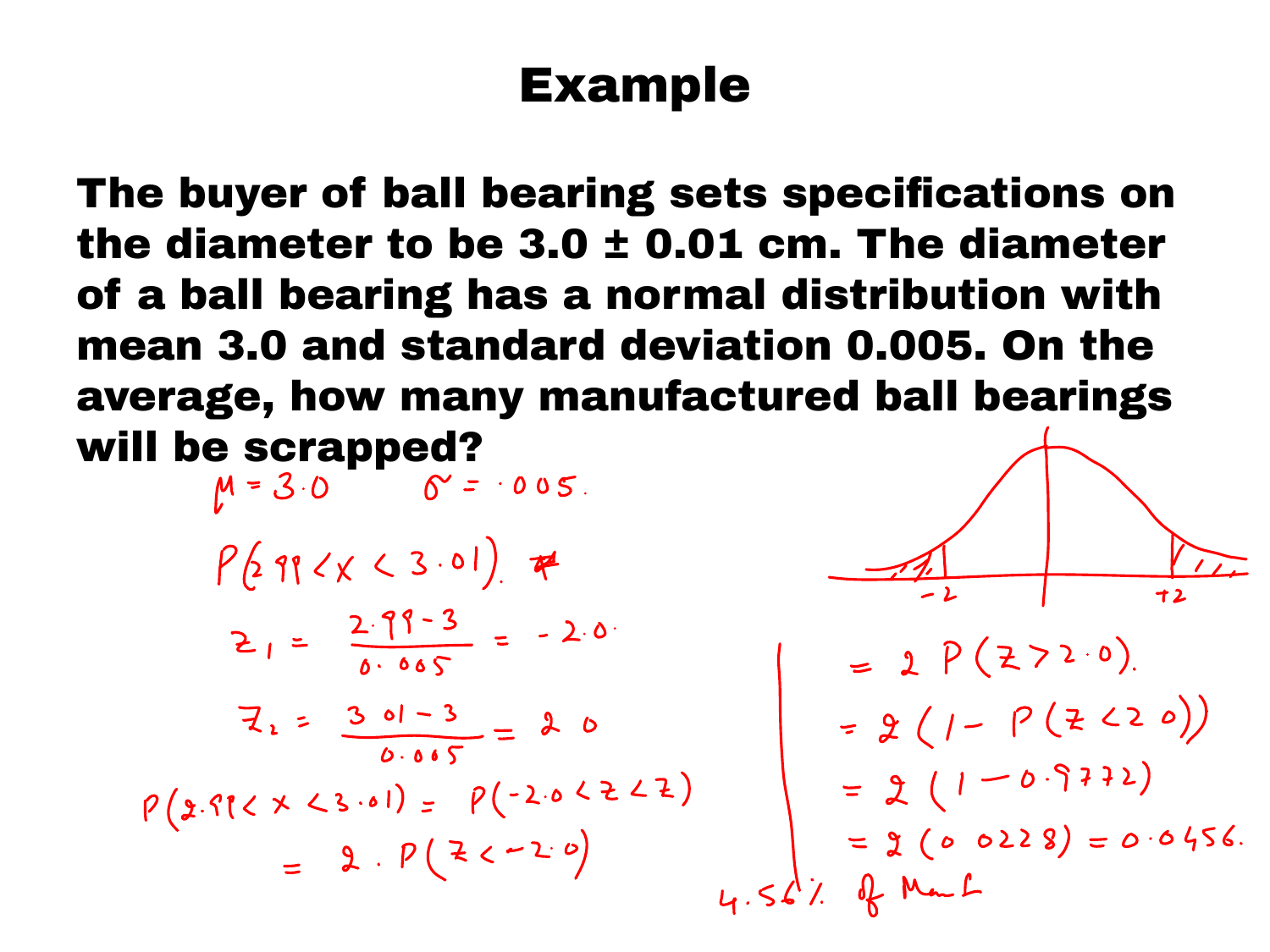

# Example
The buyer of ball bearing sets specifications on the diameter to be 3.0 ± 0.01 cm. The diameter of a ball bearing has a normal distribution with mean 3.0 and standard deviation 0.005. On the average, how many manufactured ball bearings will be scrapped?